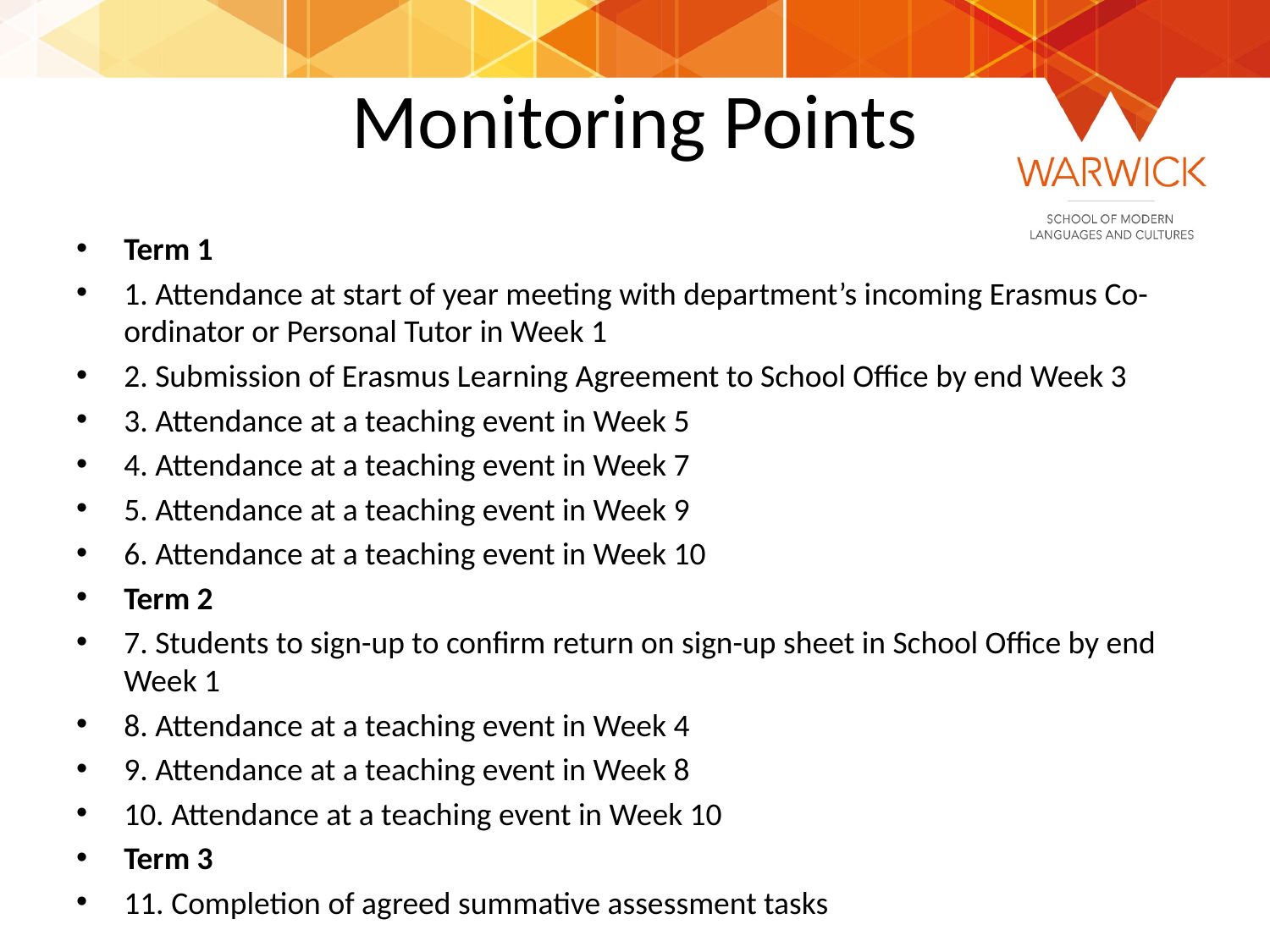

# Monitoring Points
Term 1
1. Attendance at start of year meeting with department’s incoming Erasmus Co-ordinator or Personal Tutor in Week 1
2. Submission of Erasmus Learning Agreement to School Office by end Week 3
3. Attendance at a teaching event in Week 5
4. Attendance at a teaching event in Week 7
5. Attendance at a teaching event in Week 9
6. Attendance at a teaching event in Week 10
Term 2
7. Students to sign-up to confirm return on sign-up sheet in School Office by end Week 1
8. Attendance at a teaching event in Week 4
9. Attendance at a teaching event in Week 8
10. Attendance at a teaching event in Week 10
Term 3
11. Completion of agreed summative assessment tasks